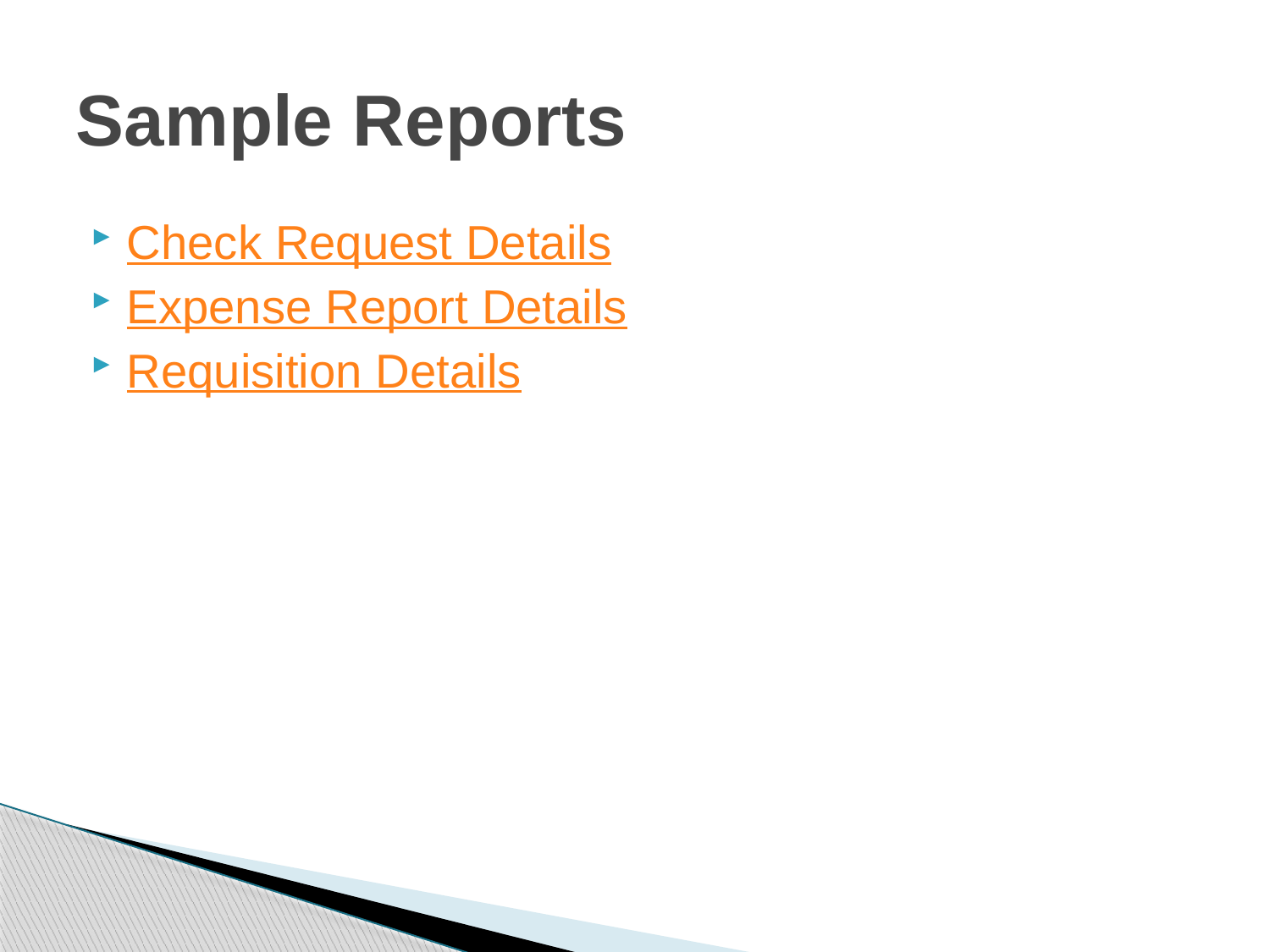

# Sample Reports
Check Request Details
Expense Report Details
Requisition Details